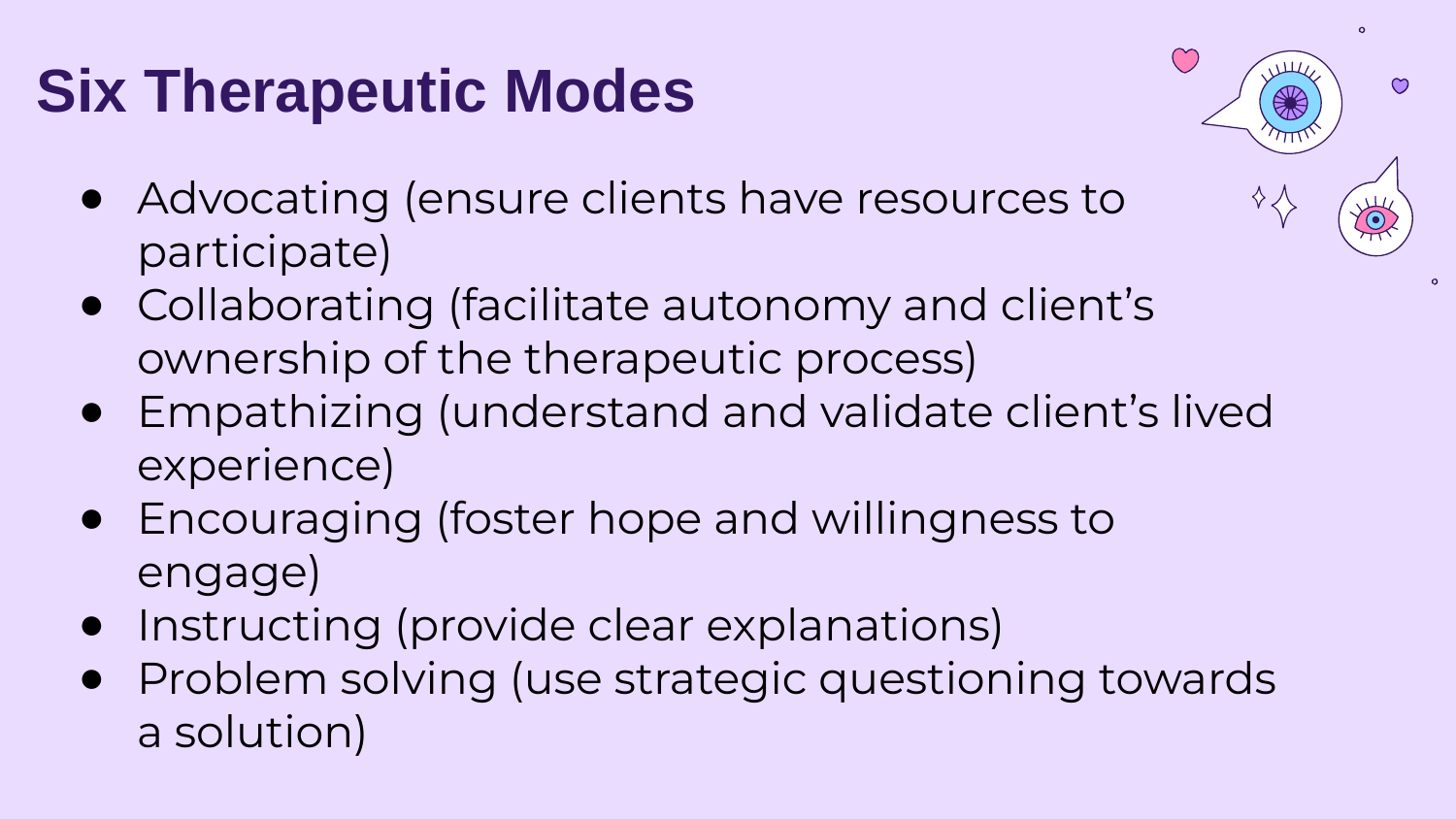

# Six Therapeutic Modes
Advocating (ensure clients have resources to participate)
Collaborating (facilitate autonomy and client’s ownership of the therapeutic process)
Empathizing (understand and validate client’s lived experience)
Encouraging (foster hope and willingness to engage)
Instructing (provide clear explanations)
Problem solving (use strategic questioning towards a solution)